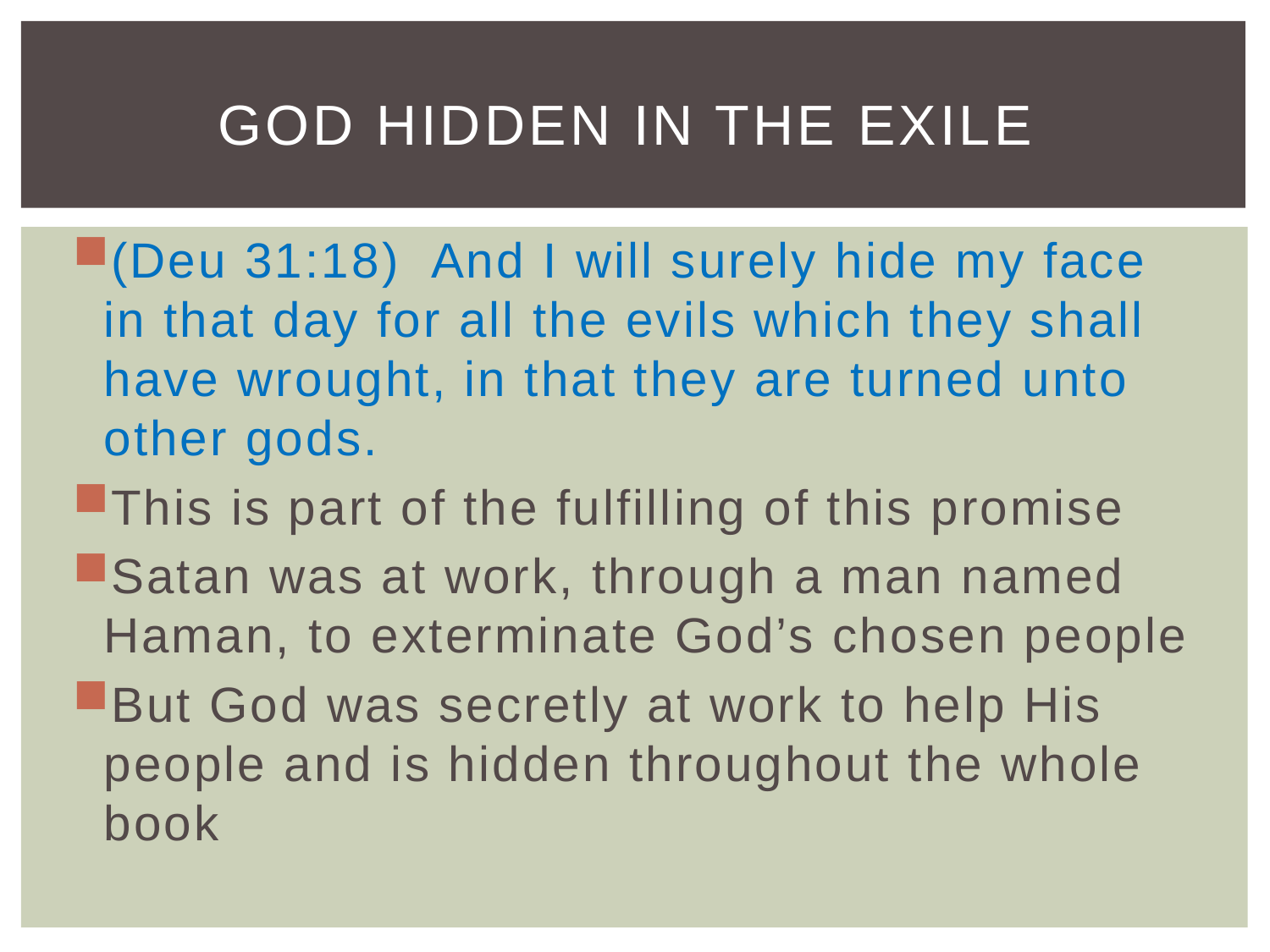

# God Hidden In The Exile
(Deu 31:18)  And I will surely hide my face in that day for all the evils which they shall have wrought, in that they are turned unto other gods.
This is part of the fulfilling of this promise
Satan was at work, through a man named Haman, to exterminate God’s chosen people
But God was secretly at work to help His people and is hidden throughout the whole book